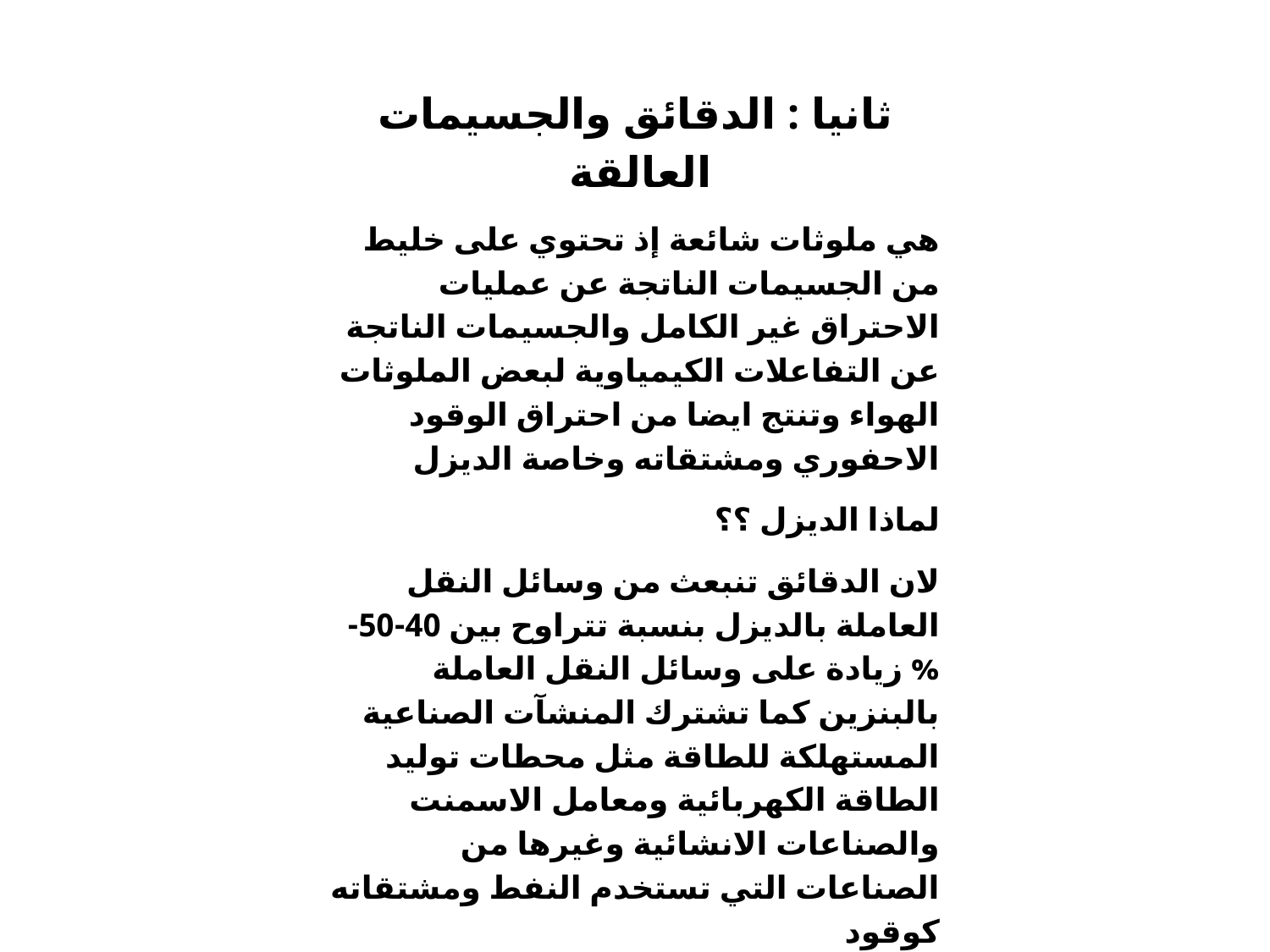

ثانيا : الدقائق والجسيمات العالقة
هي ملوثات شائعة إذ تحتوي على خليط من الجسيمات الناتجة عن عمليات الاحتراق غير الكامل والجسيمات الناتجة عن التفاعلات الكيمياوية لبعض الملوثات الهواء وتنتج ايضا من احتراق الوقود الاحفوري ومشتقاته وخاصة الديزل
لماذا الديزل ؟؟
لان الدقائق تنبعث من وسائل النقل العاملة بالديزل بنسبة تتراوح بين 40-50-% زيادة على وسائل النقل العاملة بالبنزين كما تشترك المنشآت الصناعية المستهلكة للطاقة مثل محطات توليد الطاقة الكهربائية ومعامل الاسمنت والصناعات الانشائية وغيرها من الصناعات التي تستخدم النفط ومشتقاته كوقود
هذه الدقائق والجسيمات لها تأثيراتها السلبية على الصحة العامة ويتوقف هذا التأثير على حجمها , والحجم هنا يعتمد على قطر تلك الجسيمة  وكما يلي